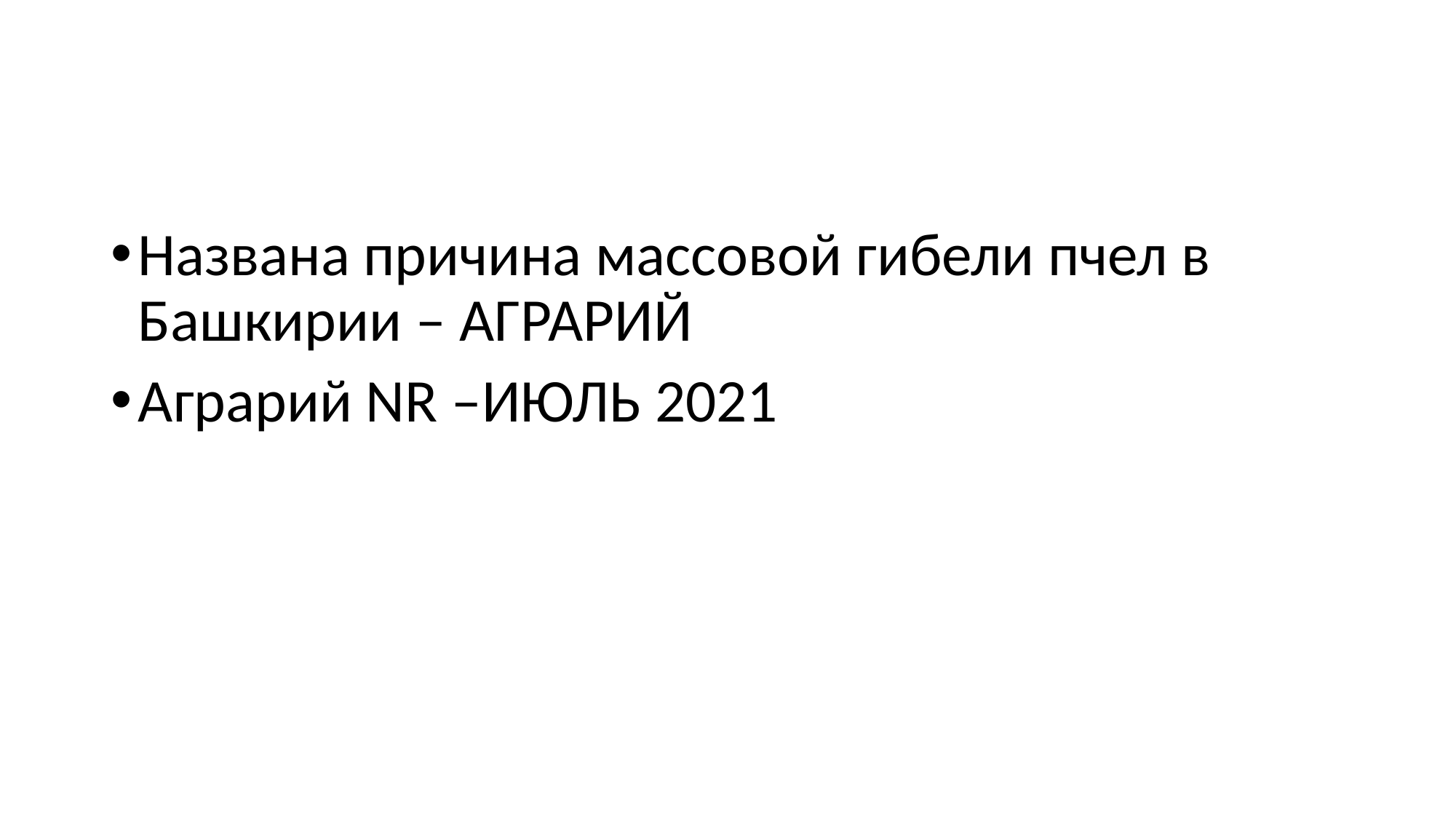

#
Названа причина массовой гибели пчел в Башкирии – АГРАРИЙ
Аграрий NR –ИЮЛЬ 2021